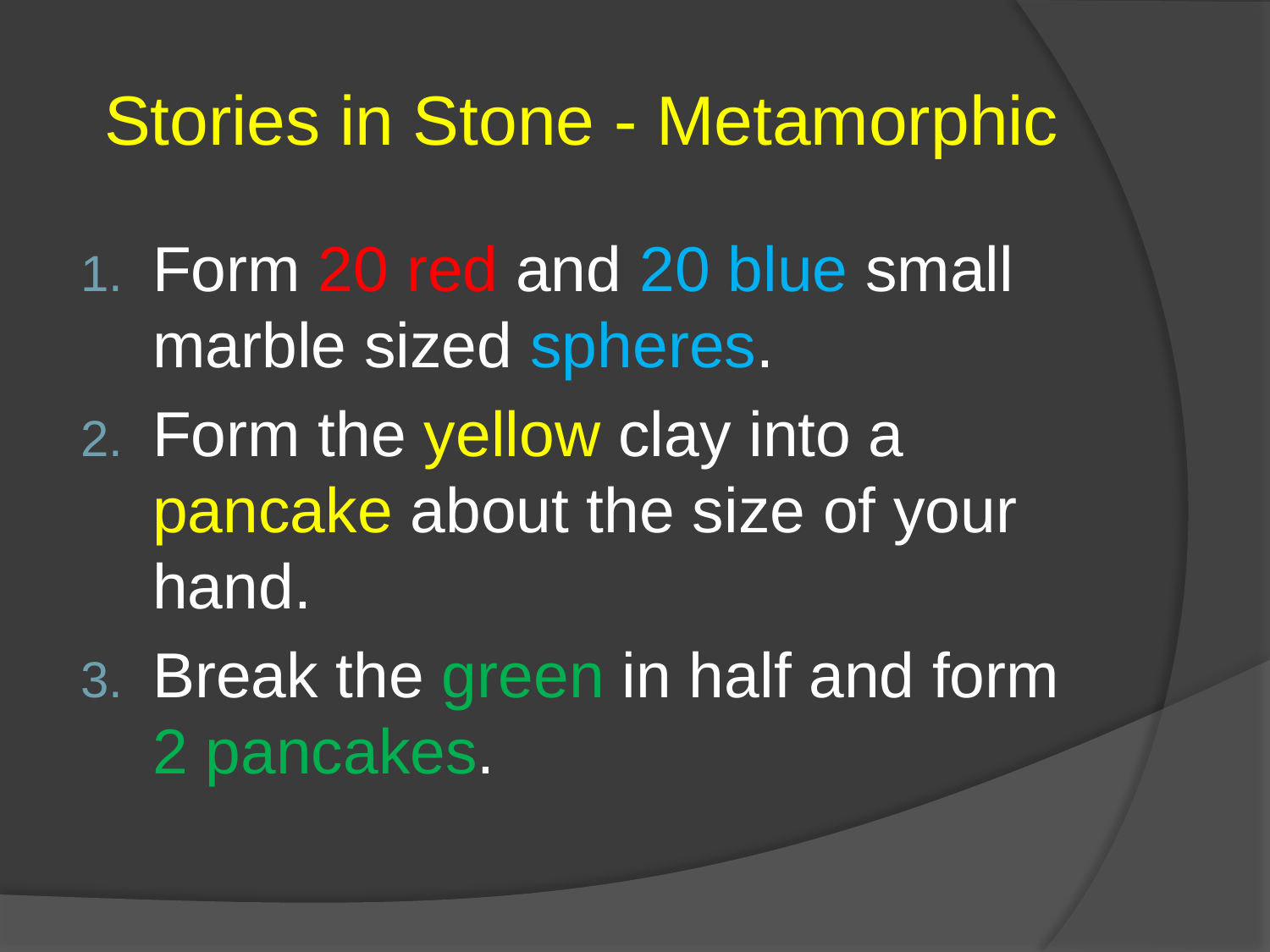

# Stories in Stone - Metamorphic
Form 20 red and 20 blue small marble sized spheres.
Form the yellow clay into a pancake about the size of your hand.
Break the green in half and form 2 pancakes.